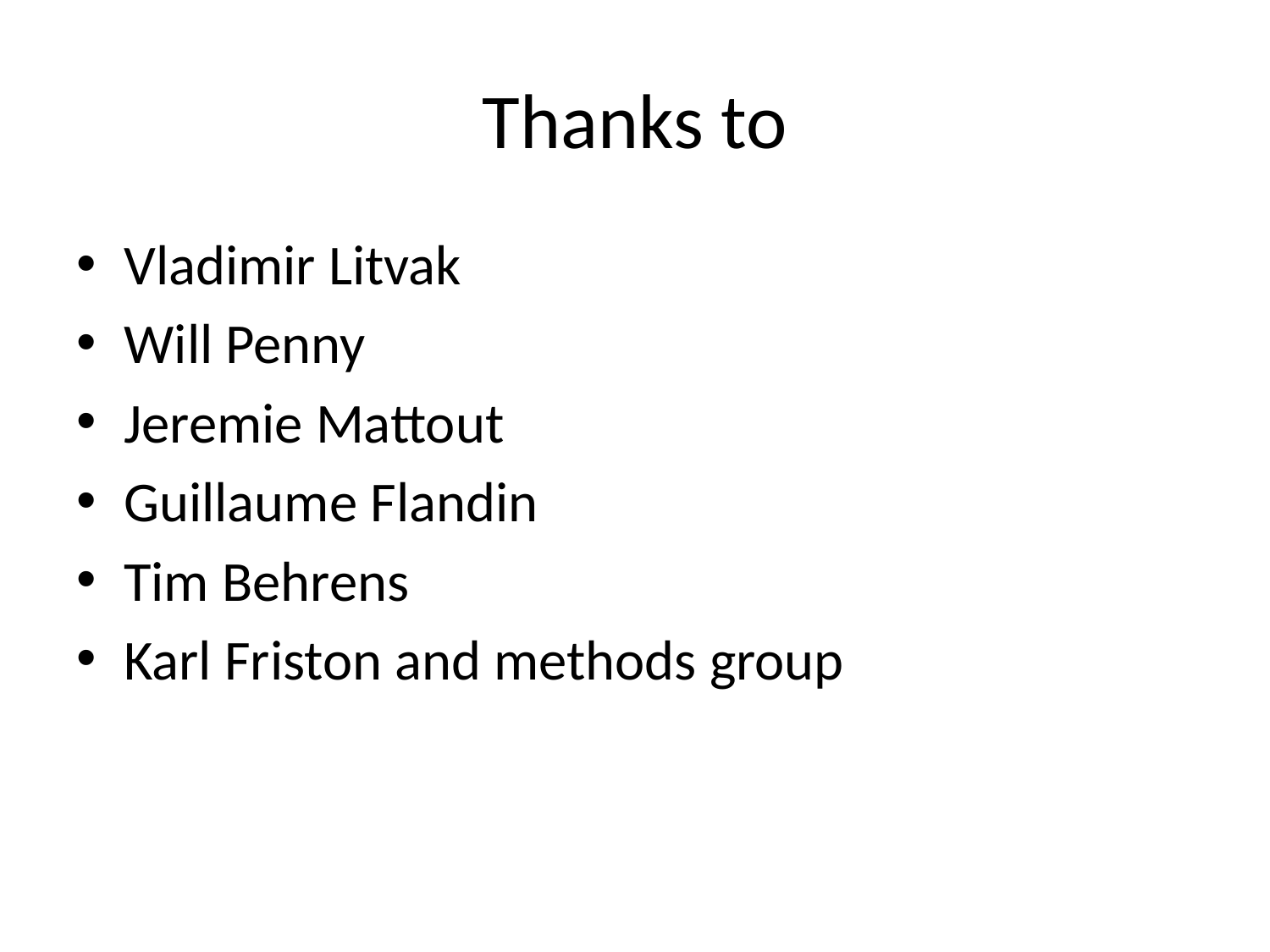

# Thanks to
Vladimir Litvak
Will Penny
Jeremie Mattout
Guillaume Flandin
Tim Behrens
Karl Friston and methods group